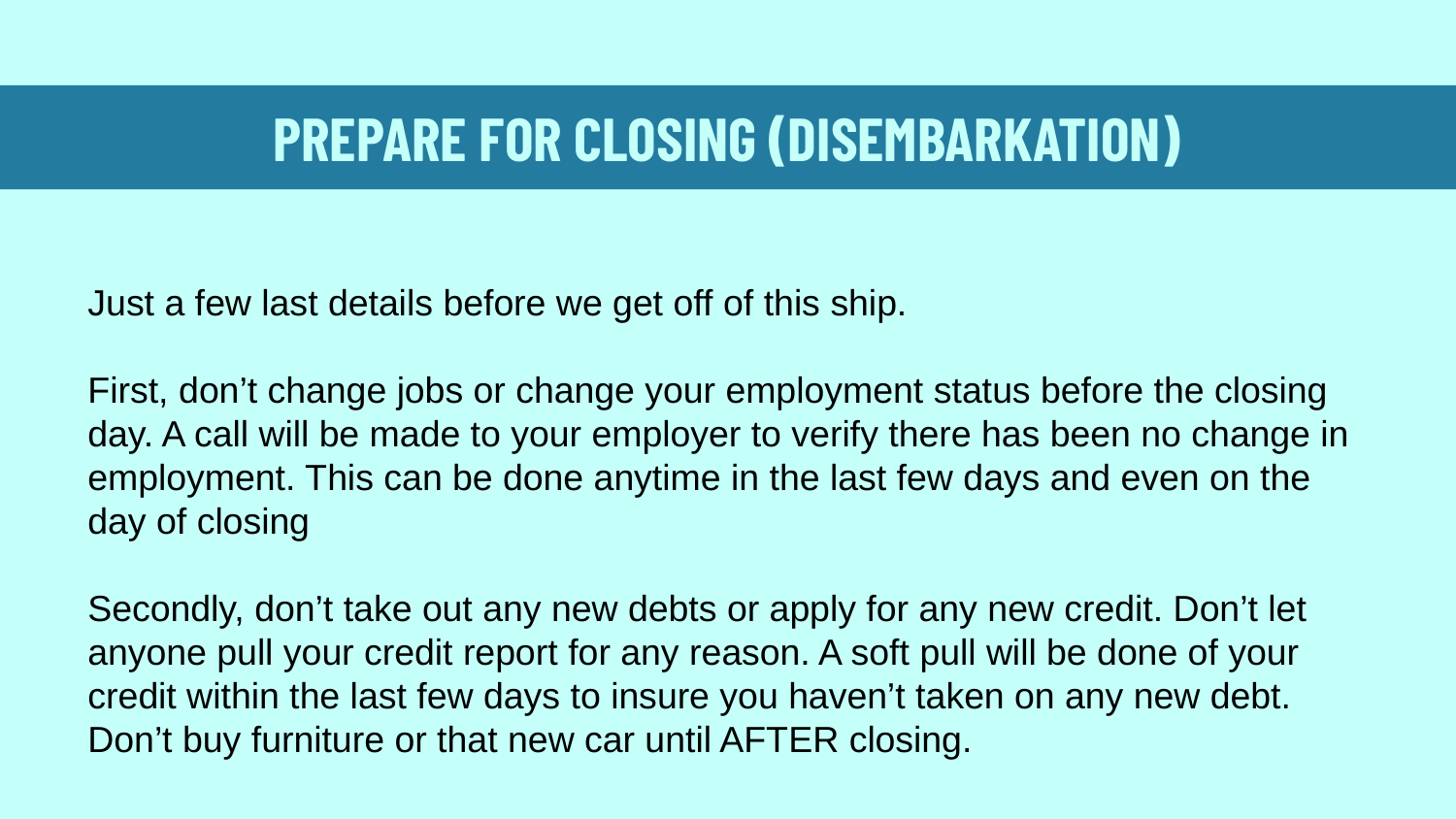

# PREPARE FOR CLOSING (DISEMBARKATION)
Just a few last details before we get off of this ship.

First, don’t change jobs or change your employment status before the closing day. A call will be made to your employer to verify there has been no change in employment. This can be done anytime in the last few days and even on the day of closing

Secondly, don’t take out any new debts or apply for any new credit. Don’t let anyone pull your credit report for any reason. A soft pull will be done of your credit within the last few days to insure you haven’t taken on any new debt. Don’t buy furniture or that new car until AFTER closing.